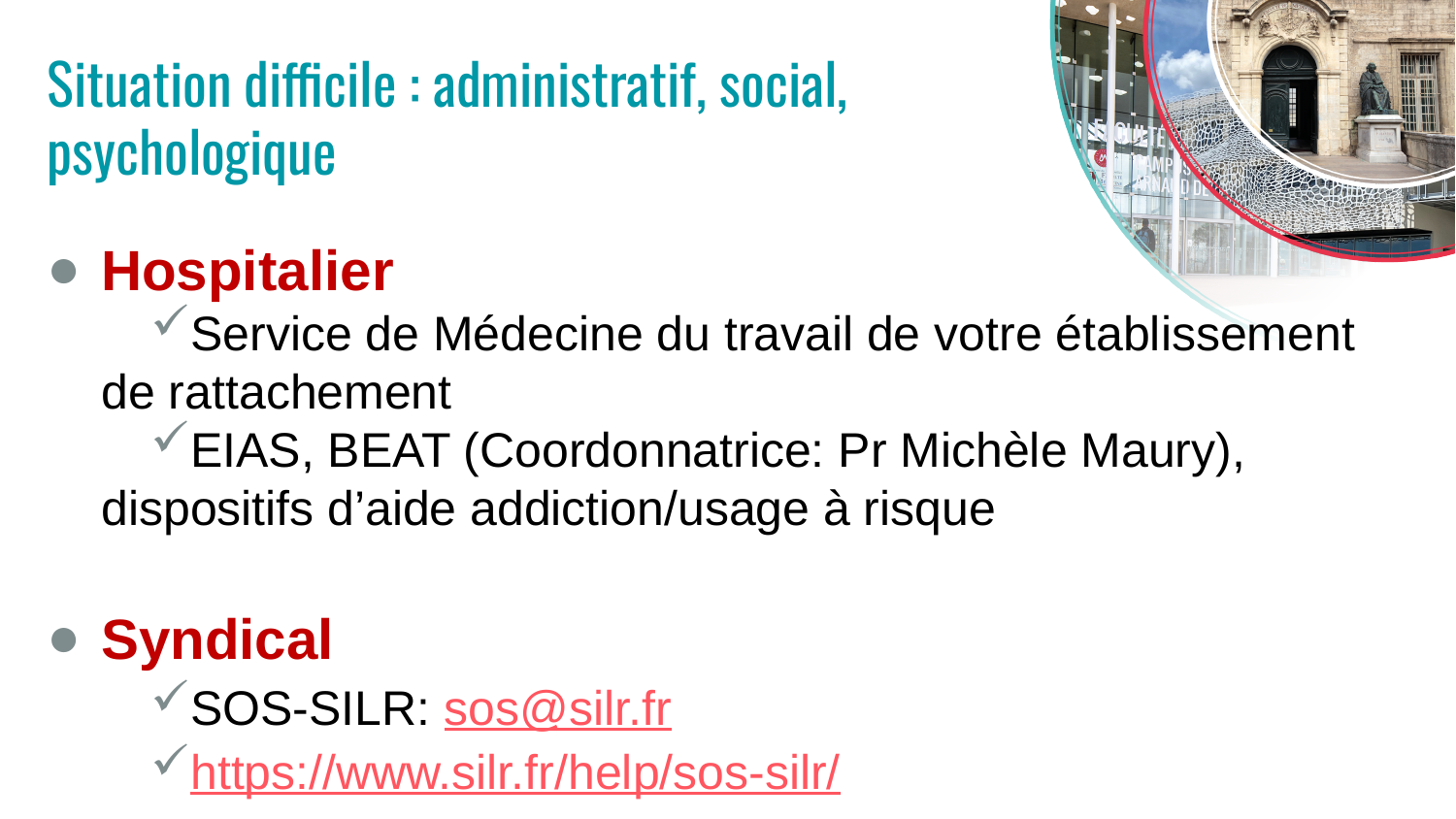

# Situation difficile : administratif, social, psychologique
Hospitalier
Service de Médecine du travail de votre établissement de rattachement
EIAS, BEAT (Coordonnatrice: Pr Michèle Maury), dispositifs d’aide addiction/usage à risque

Syndical
SOS-SILR: sos@silr.fr
https://www.silr.fr/help/sos-silr/